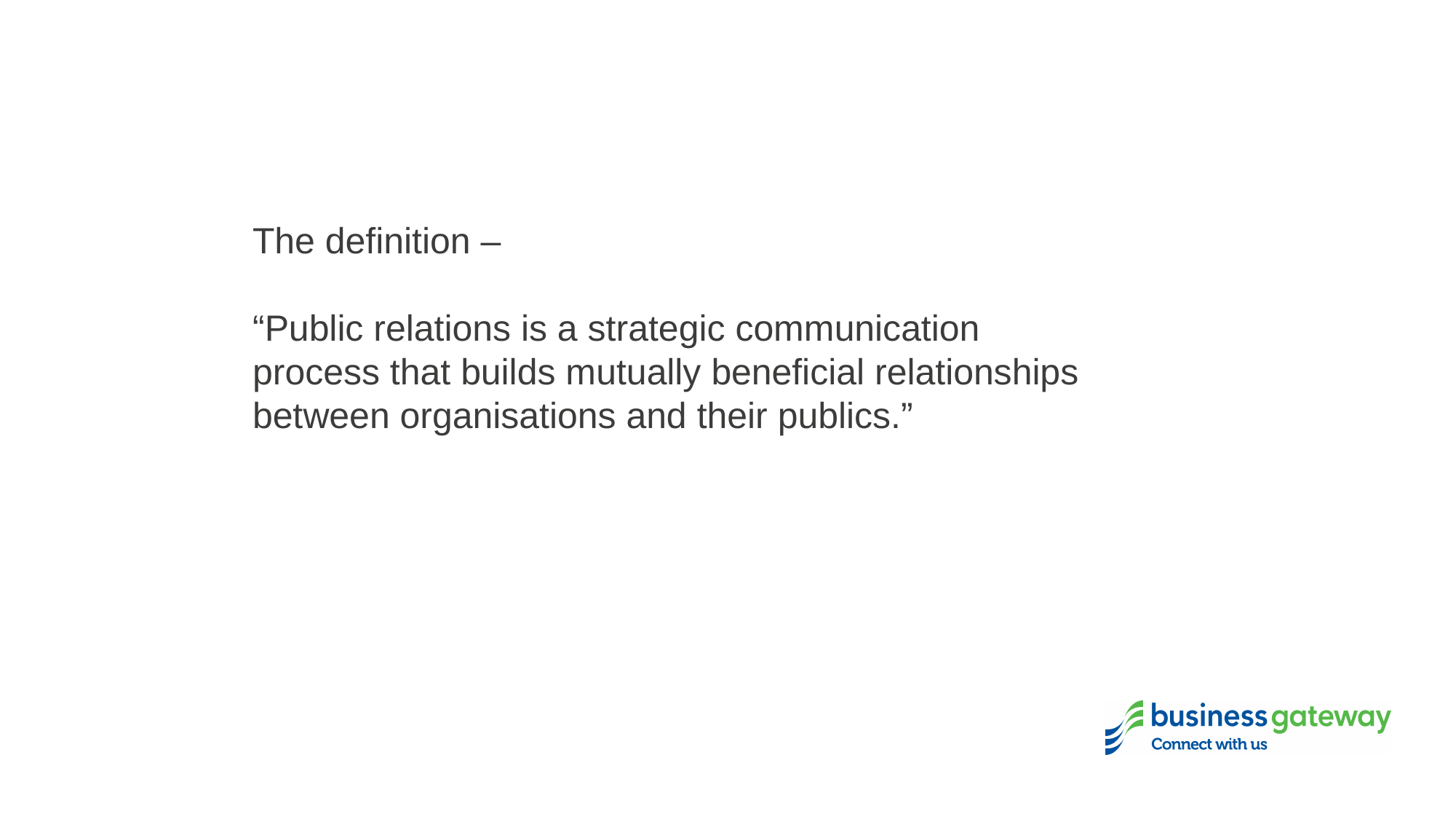

The definition –

“Public relations is a strategic communication
process that builds mutually beneficial relationships between organisations and their publics.”